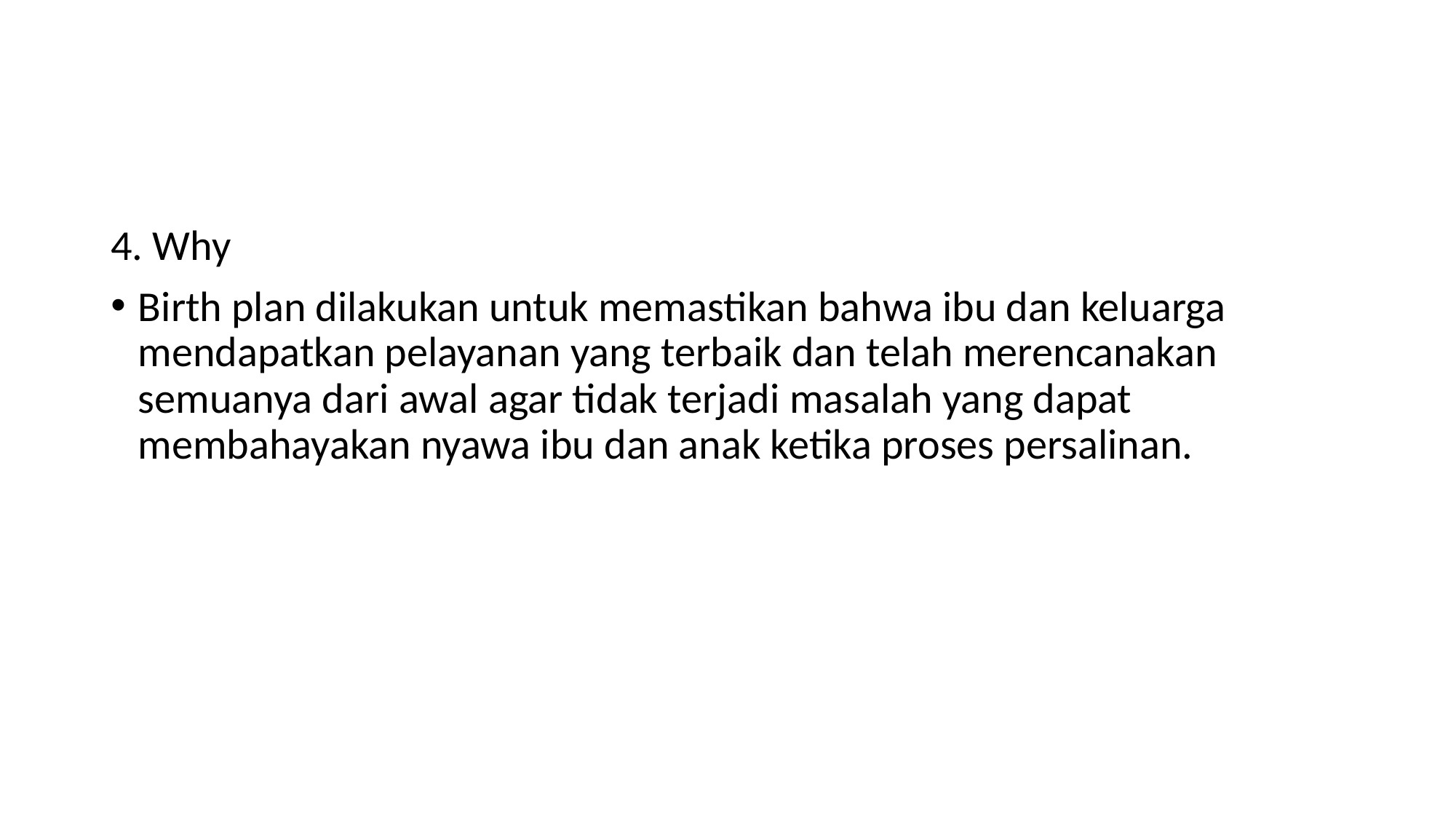

#
4. Why
Birth plan dilakukan untuk memastikan bahwa ibu dan keluarga mendapatkan pelayanan yang terbaik dan telah merencanakan semuanya dari awal agar tidak terjadi masalah yang dapat membahayakan nyawa ibu dan anak ketika proses persalinan.